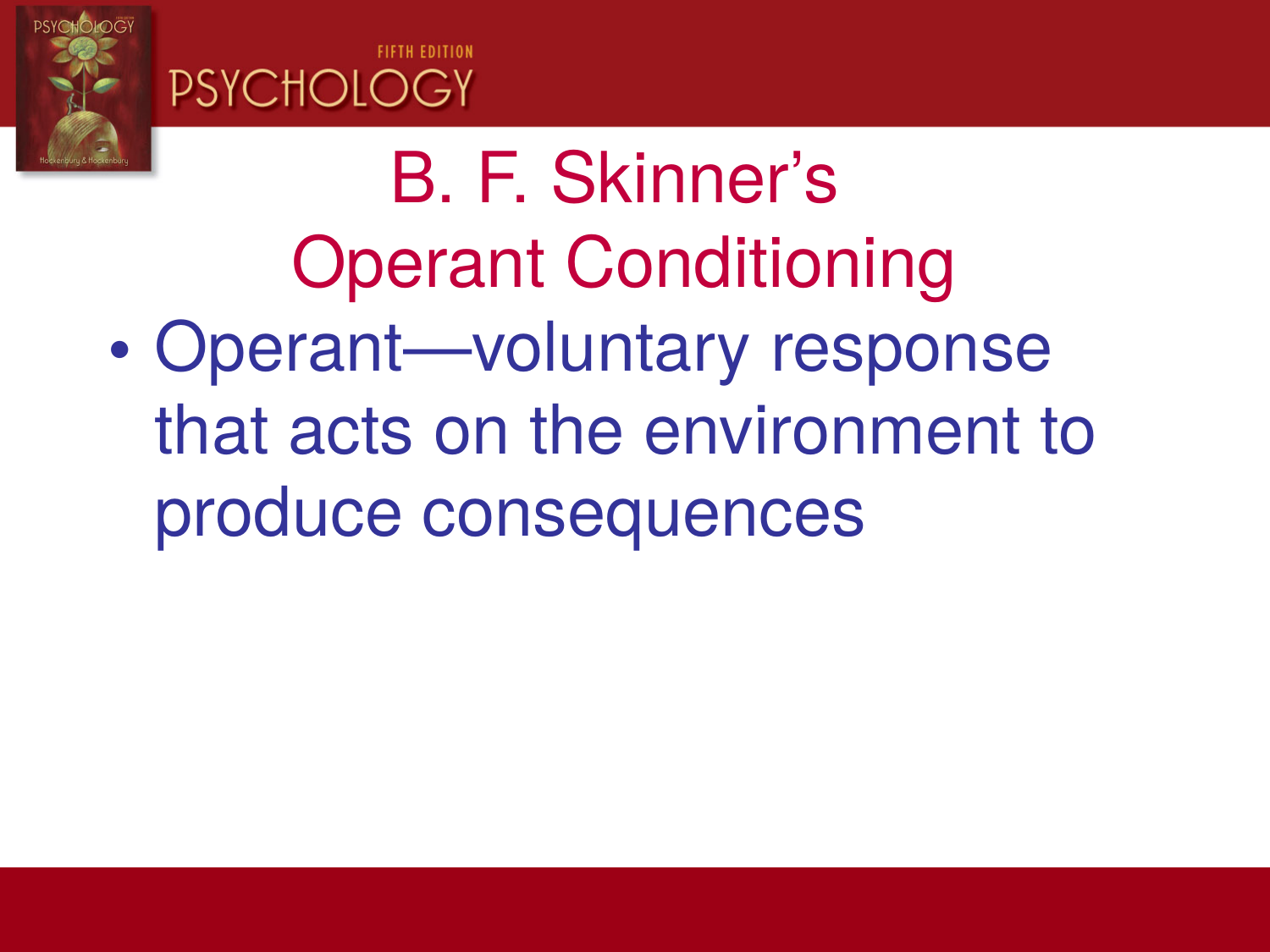

B. F. Skinner’s
Operant Conditioning
Operant—voluntary response that acts on the environment to produce consequences